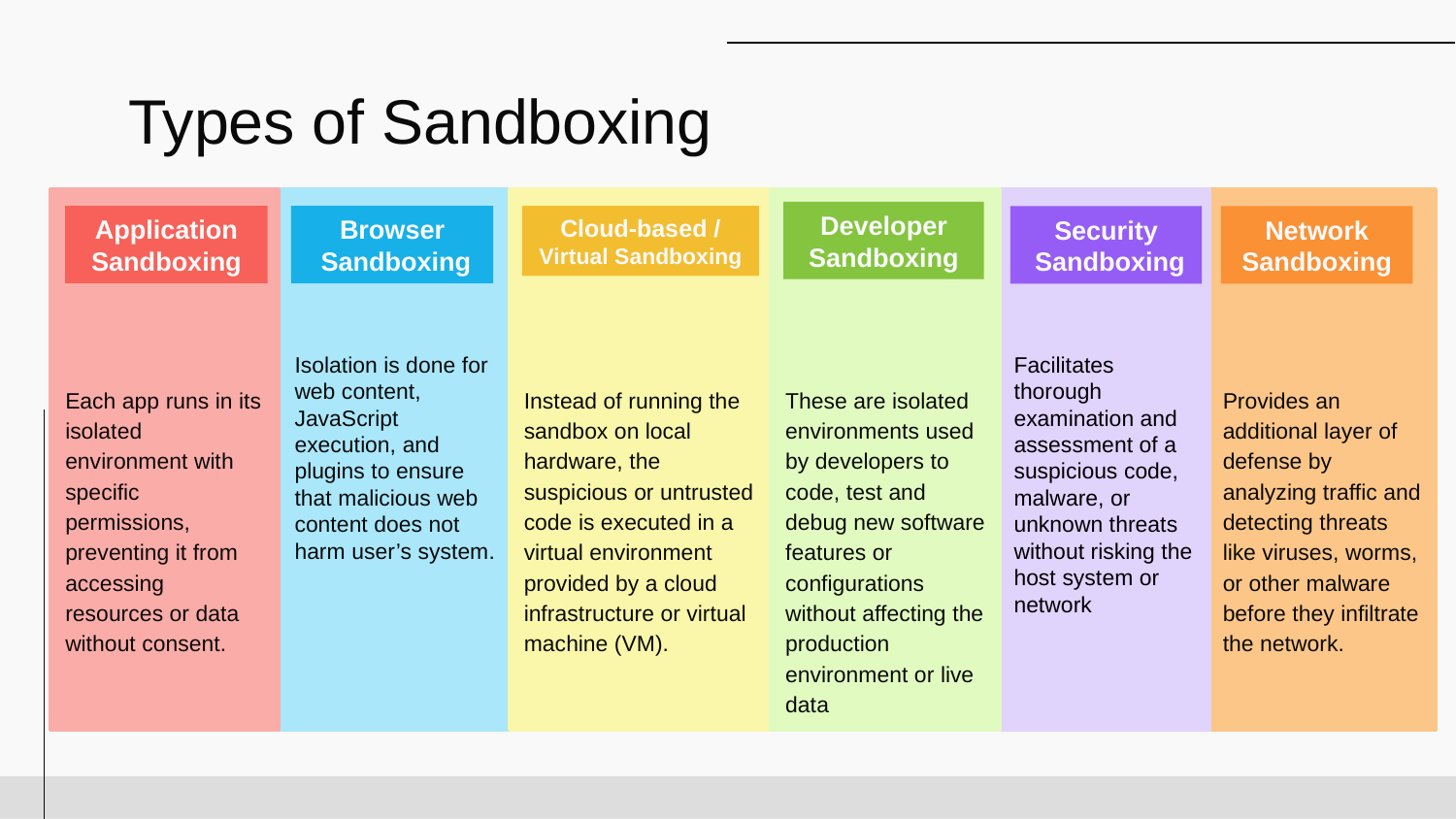

# Types of Sandboxing

Each app runs in its isolated environment with specific permissions, preventing it from accessing resources or data without consent.

Isolation is done for web content, JavaScript execution, and plugins to ensure that malicious web content does not harm user’s system.

Instead of running the sandbox on local hardware, the suspicious or untrusted code is executed in a virtual environment provided by a cloud infrastructure or virtual machine (VM).

These are isolated environments used by developers to code, test and debug new software features or configurations without affecting the production environment or live data

Facilitates thorough examination and assessment of a suspicious code, malware, or unknown threats without risking the host system or network

Provides an additional layer of defense by analyzing traffic and detecting threats like viruses, worms, or other malware before they infiltrate the network.
Developer Sandboxing
Application Sandboxing
Browser
 Sandboxing
Cloud-based / Virtual Sandboxing
Security
 Sandboxing
Network Sandboxing